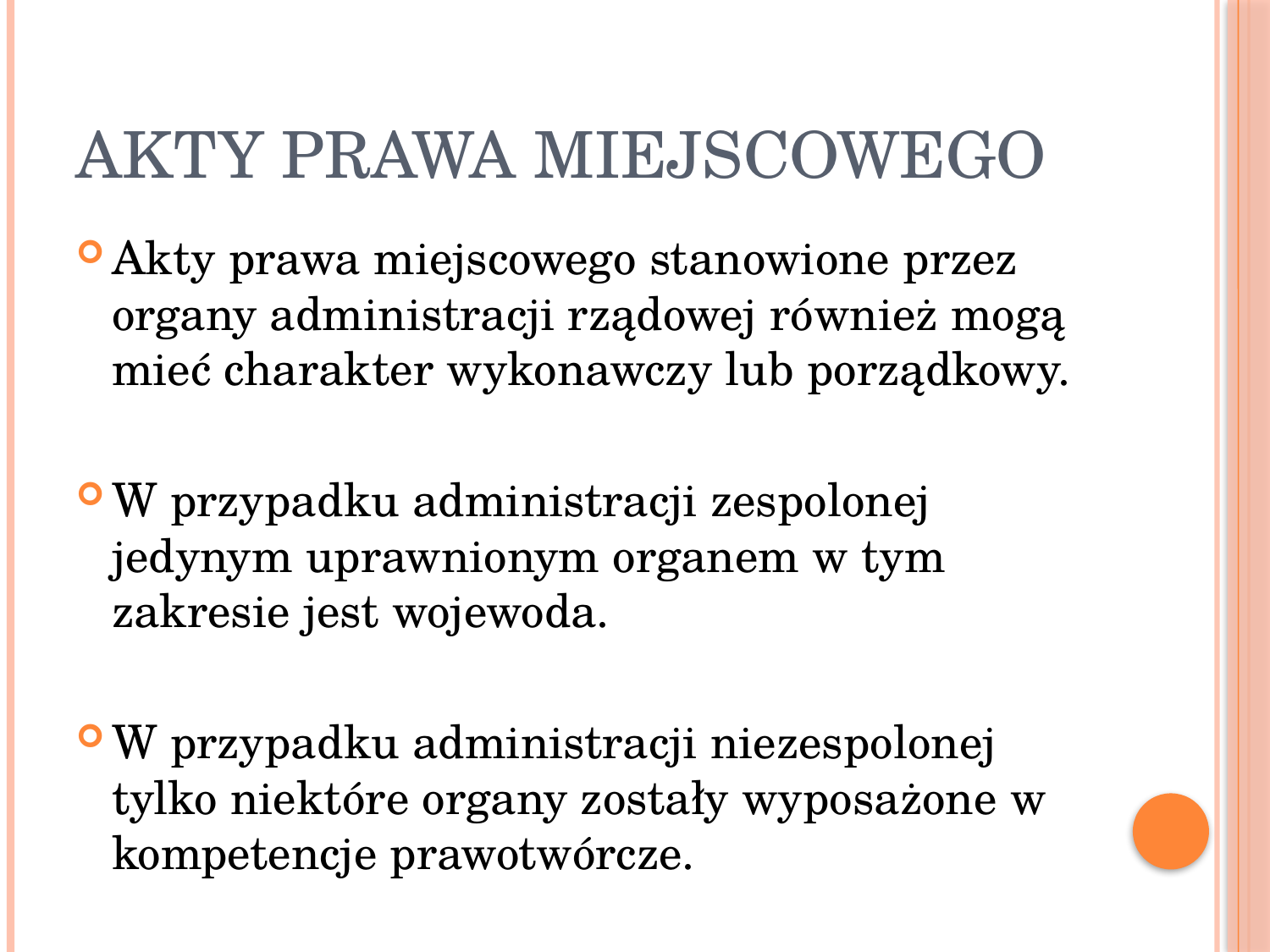

# Akty prawa miejscowego
Akty prawa miejscowego stanowione przez organy administracji rządowej również mogą mieć charakter wykonawczy lub porządkowy.

W przypadku administracji zespolonej jedynym uprawnionym organem w tym zakresie jest wojewoda.

W przypadku administracji niezespolonej tylko niektóre organy zostały wyposażone w kompetencje prawotwórcze.